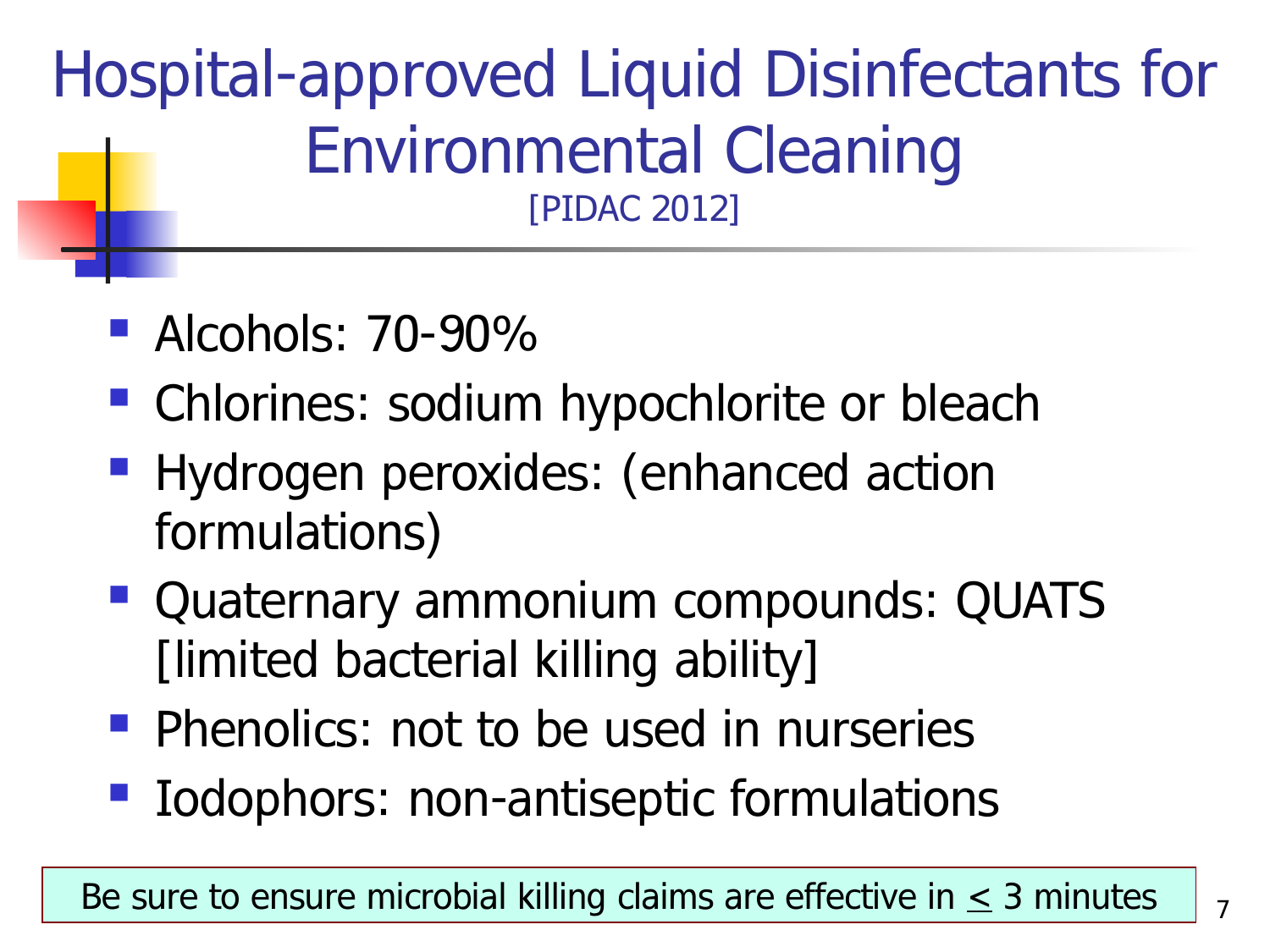

# Hospital-approved Liquid Disinfectants for Environmental Cleaning [PIDAC 2012]
Alcohols: 70-90%
Chlorines: sodium hypochlorite or bleach
Hydrogen peroxides: (enhanced action formulations)
Quaternary ammonium compounds: QUATS
[limited bacterial killing ability]
Phenolics: not to be used in nurseries
Iodophors: non-antiseptic formulations

7
Be sure to ensure microbial killing claims are effective in < 3 minutes